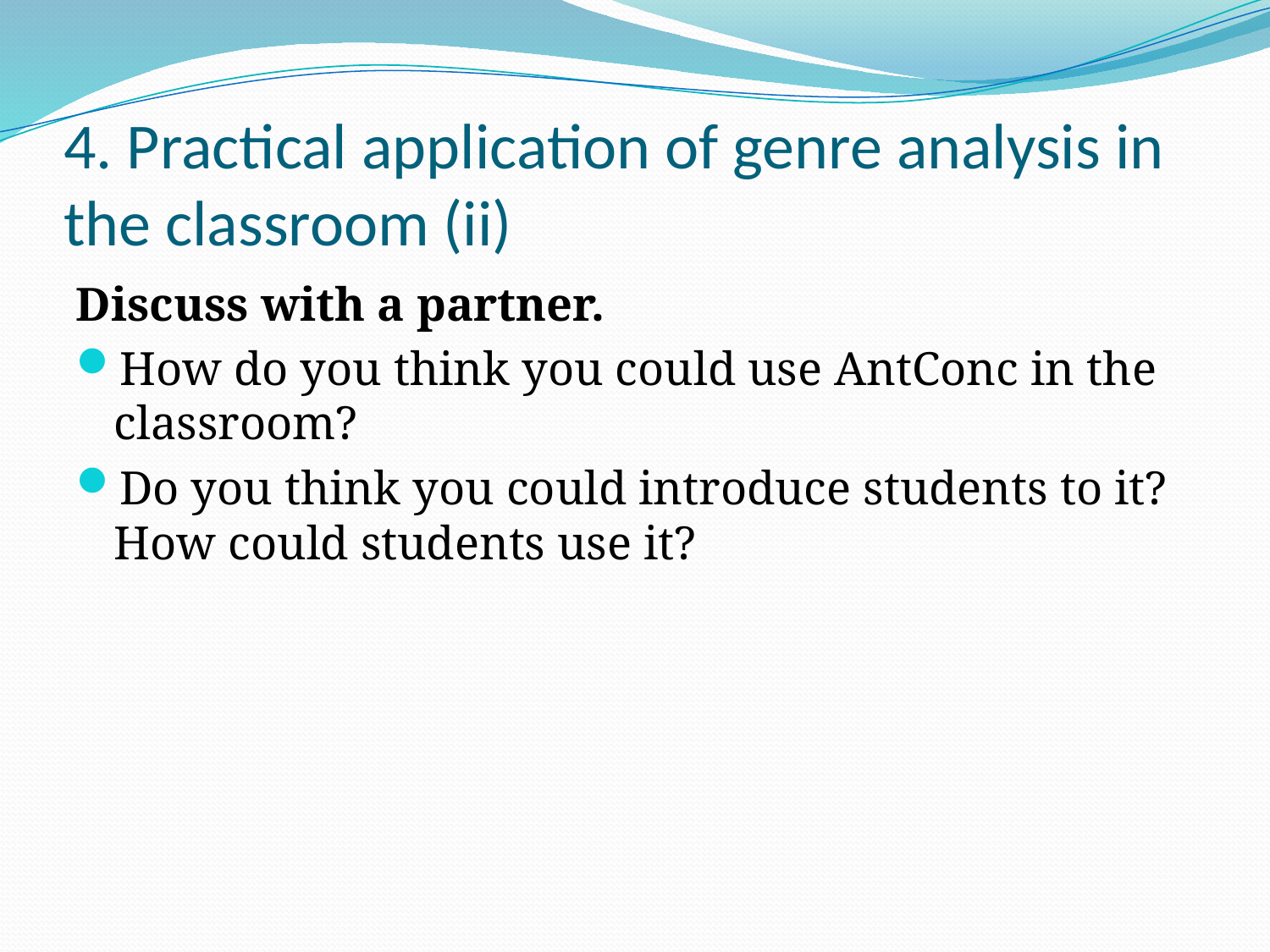

# 4. Practical application of genre analysis in the classroom (ii)
Discuss with a partner.
How do you think you could use AntConc in the classroom?
Do you think you could introduce students to it? How could students use it?